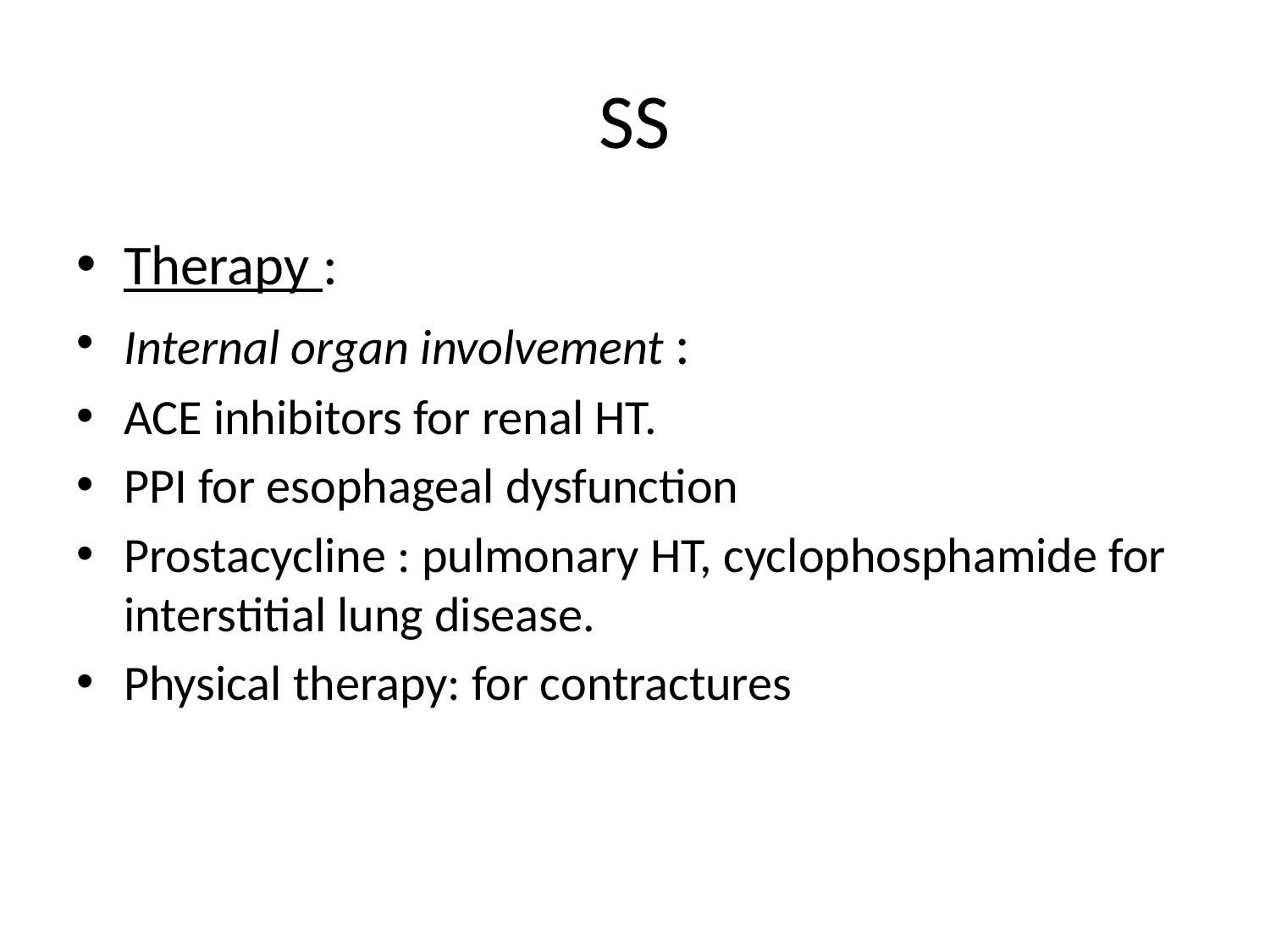

# SS
Therapy :
Internal organ involvement :
ACE inhibitors for renal HT.
PPI for esophageal dysfunction
Prostacycline : pulmonary HT, cyclophosphamide for interstitial lung disease.
Physical therapy: for contractures